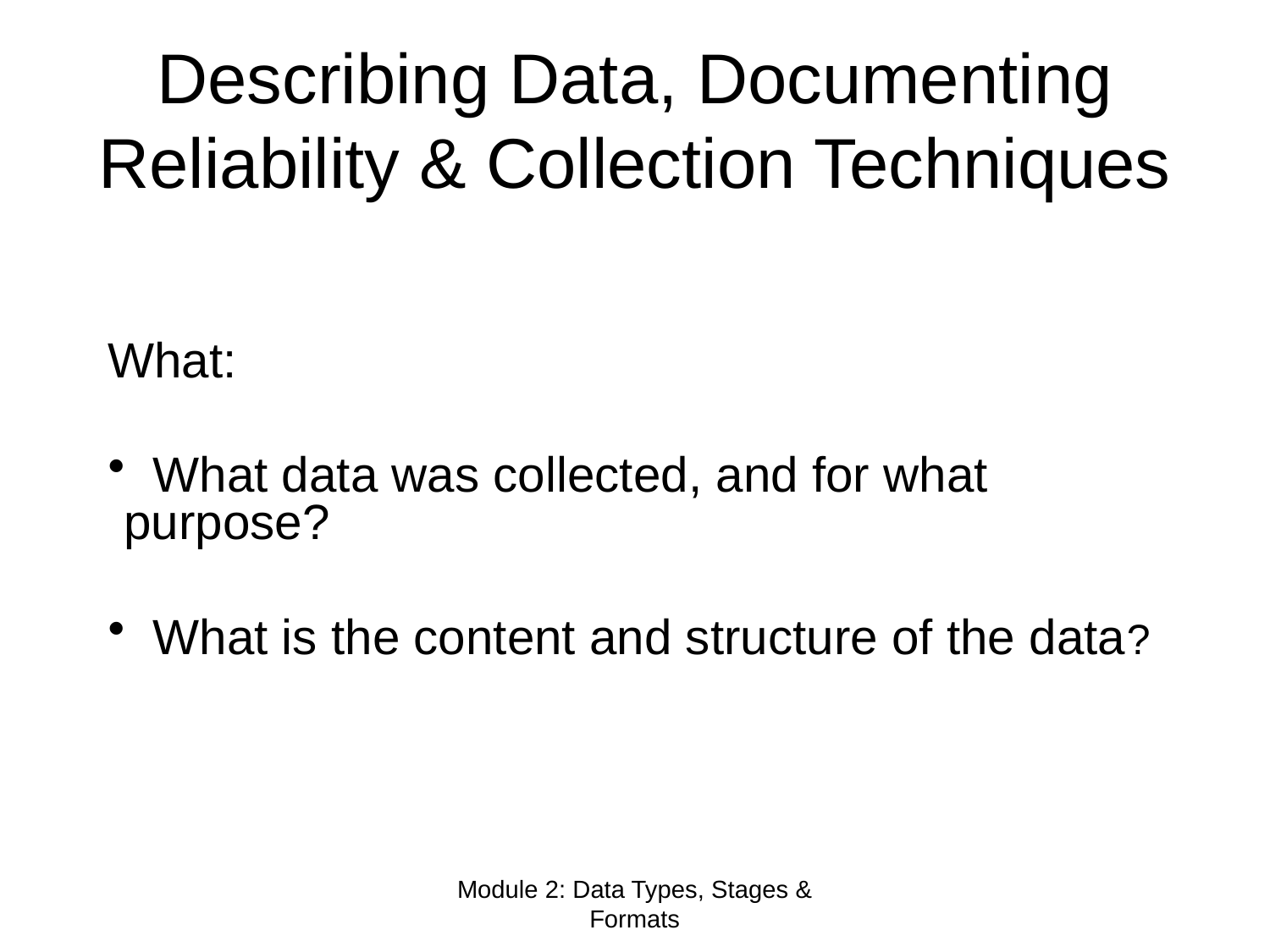

# Describing Data, Documenting Reliability & Collection Techniques

What:

  What data was collected, and for what purpose?

  What is the content and structure of the data?
Module 2: Data Types, Stages & Formats